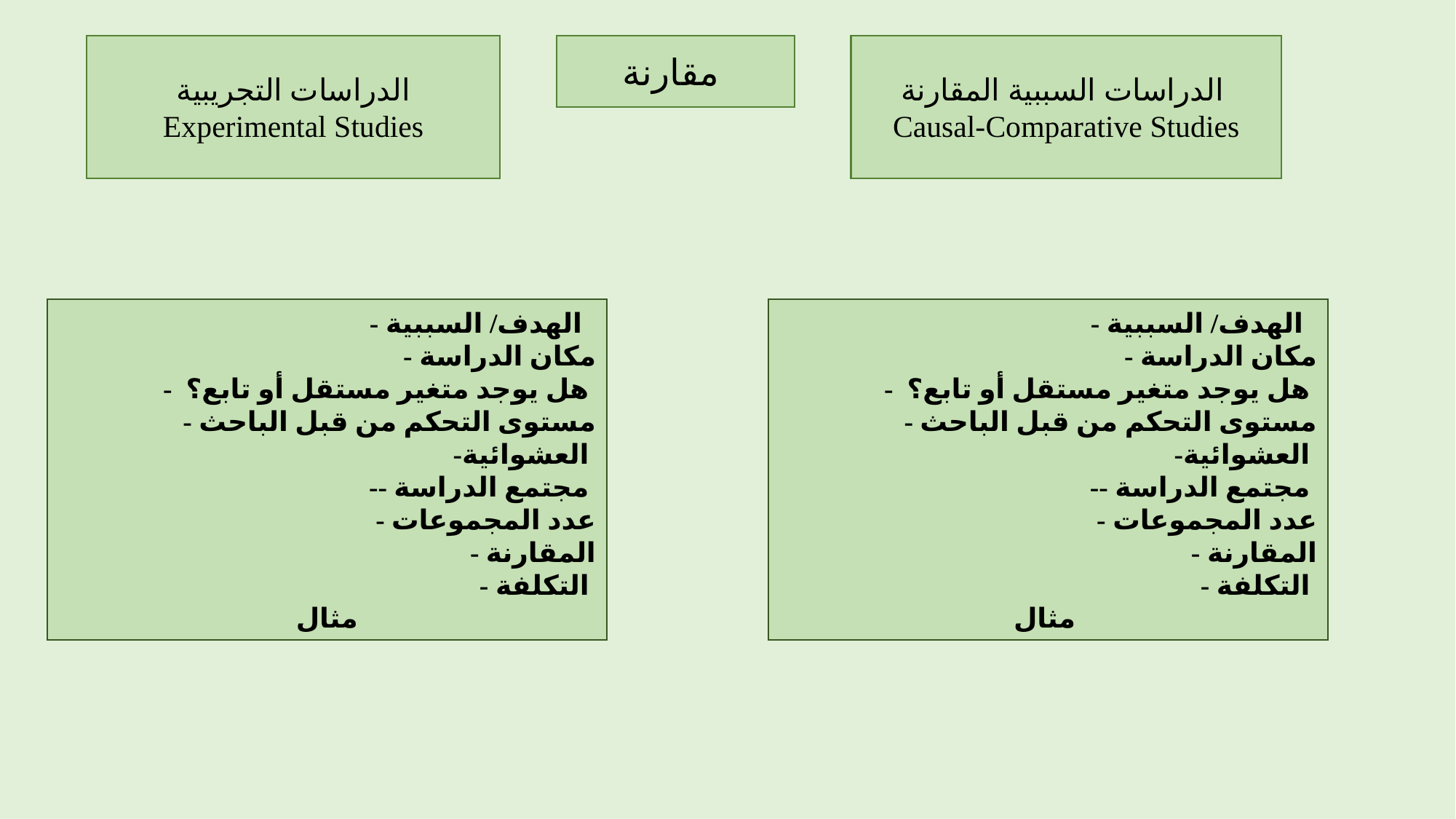

الدراسات التجريبية
Experimental Studies
مقارنة
الدراسات السببية المقارنة
Causal-Comparative Studies
- الهدف/ السببية
- مكان الدراسة
-  هل يوجد متغير مستقل أو تابع؟
- مستوى التحكم من قبل الباحث
-العشوائية
-- مجتمع الدراسة
- عدد المجموعات
- المقارنة
- التكلفة
مثال
- الهدف/ السببية
- مكان الدراسة
-  هل يوجد متغير مستقل أو تابع؟
- مستوى التحكم من قبل الباحث
-العشوائية
-- مجتمع الدراسة
- عدد المجموعات
- المقارنة
- التكلفة
مثال